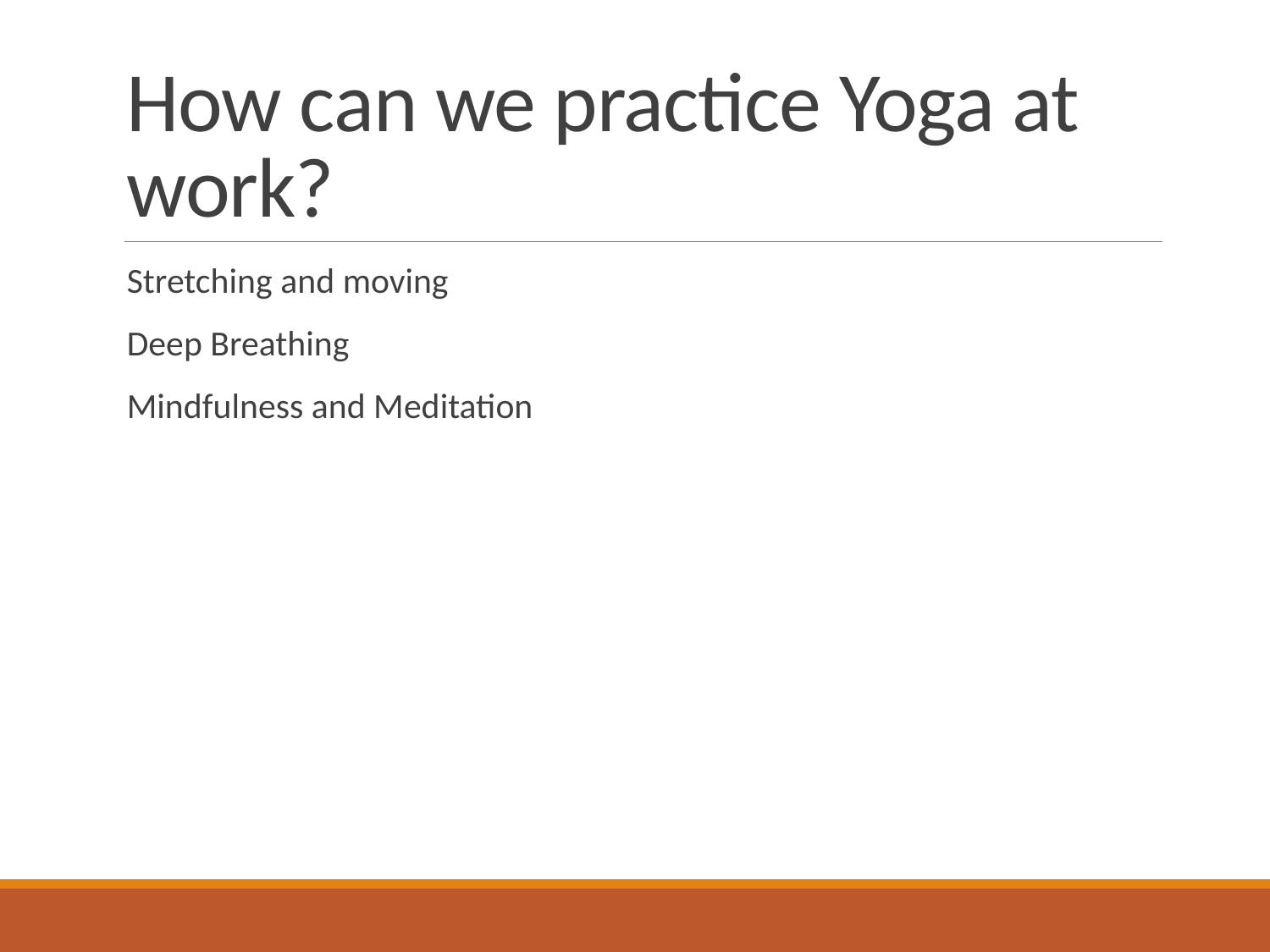

# How can we practice Yoga at work?
Stretching and moving
Deep Breathing
Mindfulness and Meditation